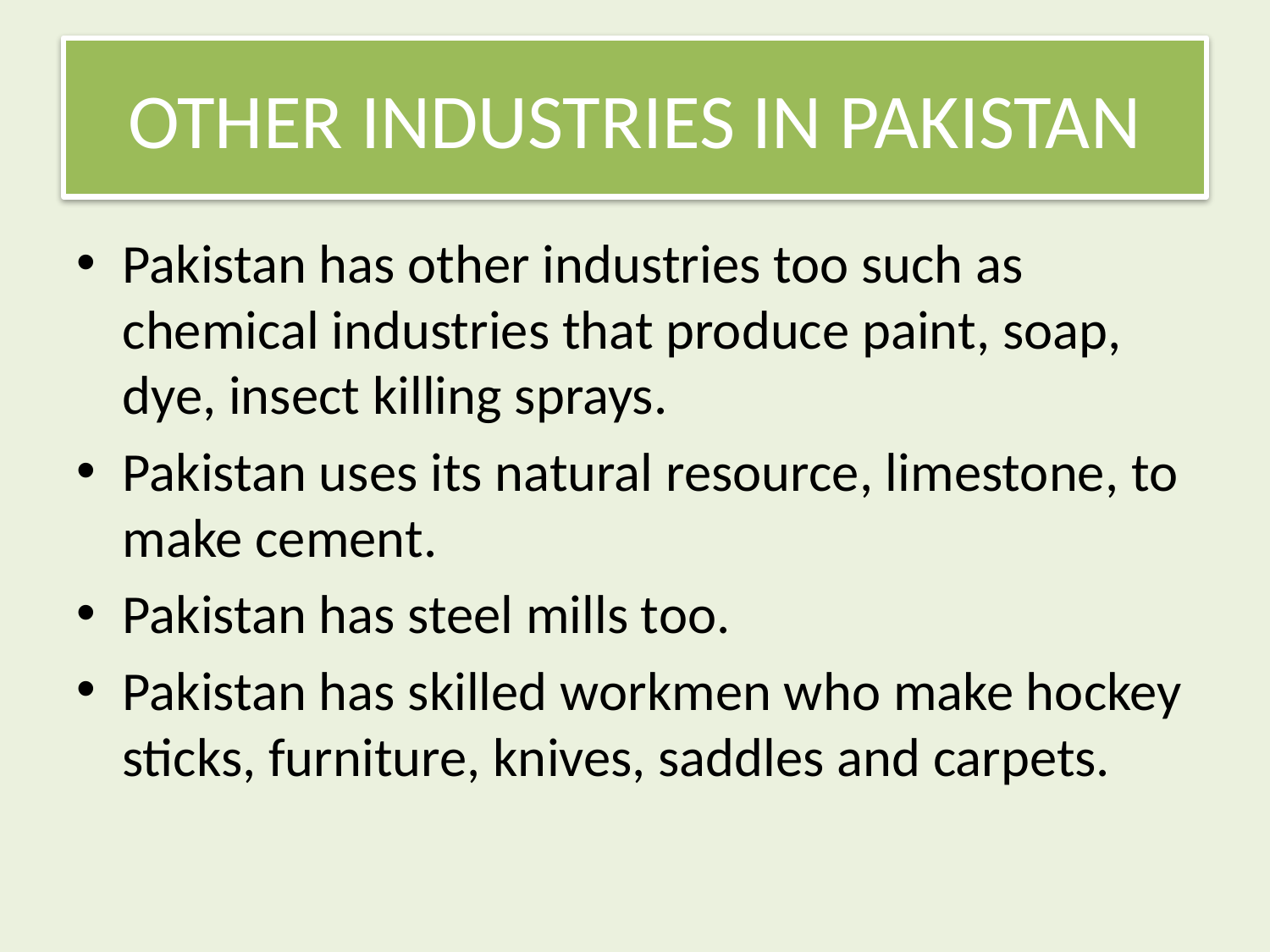

# OTHER INDUSTRIES IN PAKISTAN
Pakistan has other industries too such as chemical industries that produce paint, soap, dye, insect killing sprays.
Pakistan uses its natural resource, limestone, to make cement.
Pakistan has steel mills too.
Pakistan has skilled workmen who make hockey sticks, furniture, knives, saddles and carpets.